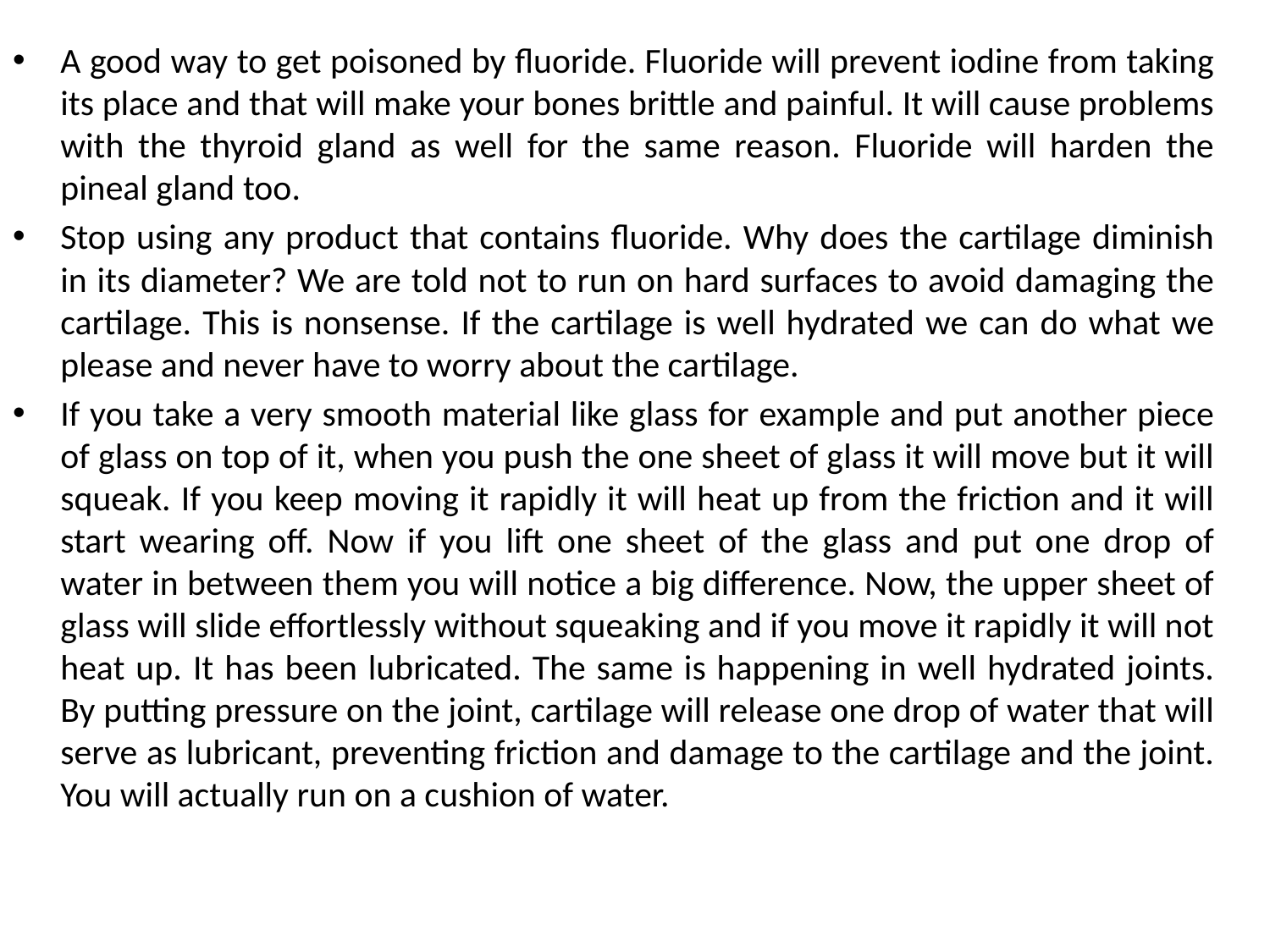

A good way to get poisoned by fluoride. Fluoride will prevent iodine from taking its place and that will make your bones brittle and painful. It will cause problems with the thyroid gland as well for the same reason. Fluoride will harden the pineal gland too.
Stop using any product that contains fluoride. Why does the cartilage diminish in its diameter? We are told not to run on hard surfaces to avoid damaging the cartilage. This is nonsense. If the cartilage is well hydrated we can do what we please and never have to worry about the cartilage.
If you take a very smooth material like glass for example and put another piece of glass on top of it, when you push the one sheet of glass it will move but it will squeak. If you keep moving it rapidly it will heat up from the friction and it will start wearing off. Now if you lift one sheet of the glass and put one drop of water in between them you will notice a big difference. Now, the upper sheet of glass will slide effortlessly without squeaking and if you move it rapidly it will not heat up. It has been lubricated. The same is happening in well hydrated joints. By putting pressure on the joint, cartilage will release one drop of water that will serve as lubricant, preventing friction and damage to the cartilage and the joint. You will actually run on a cushion of water.